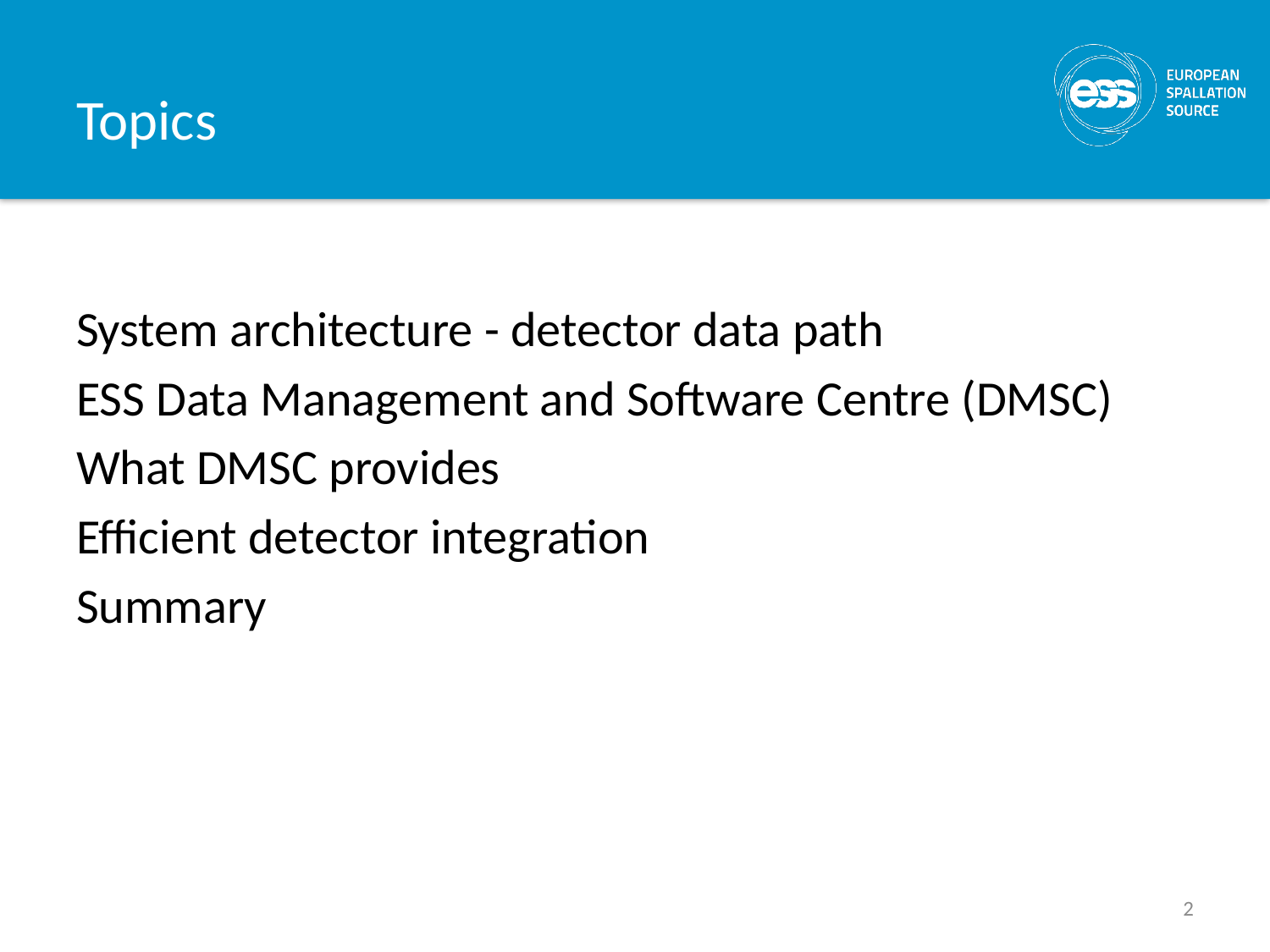

# Topics

System architecture - detector data path
ESS Data Management and Software Centre (DMSC)
What DMSC provides
Efficient detector integration
Summary

2